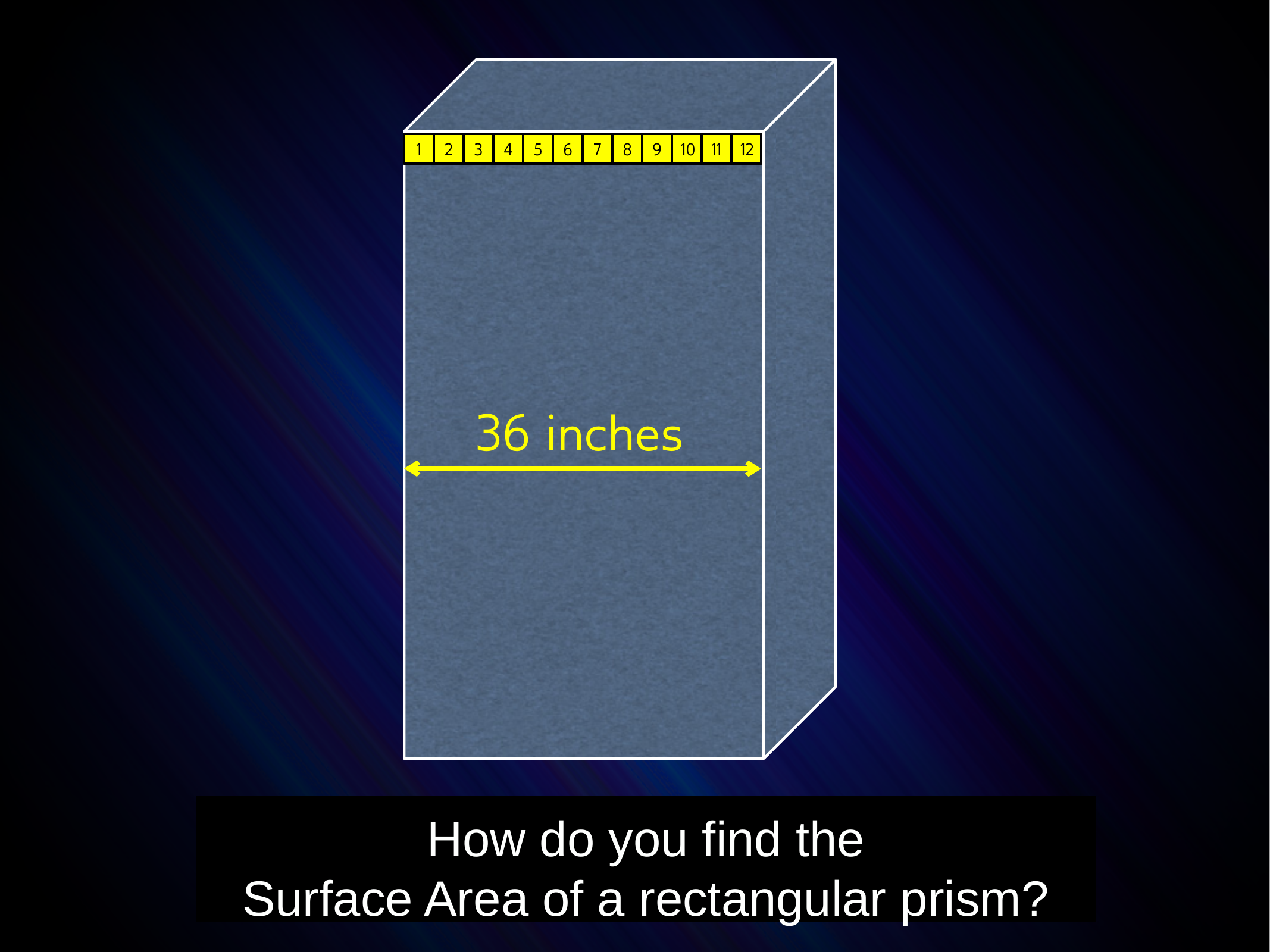

1
2
3
4
5
6
7
8
9
10
11
12
36 inches
How do you find the
Surface Area of a rectangular prism?